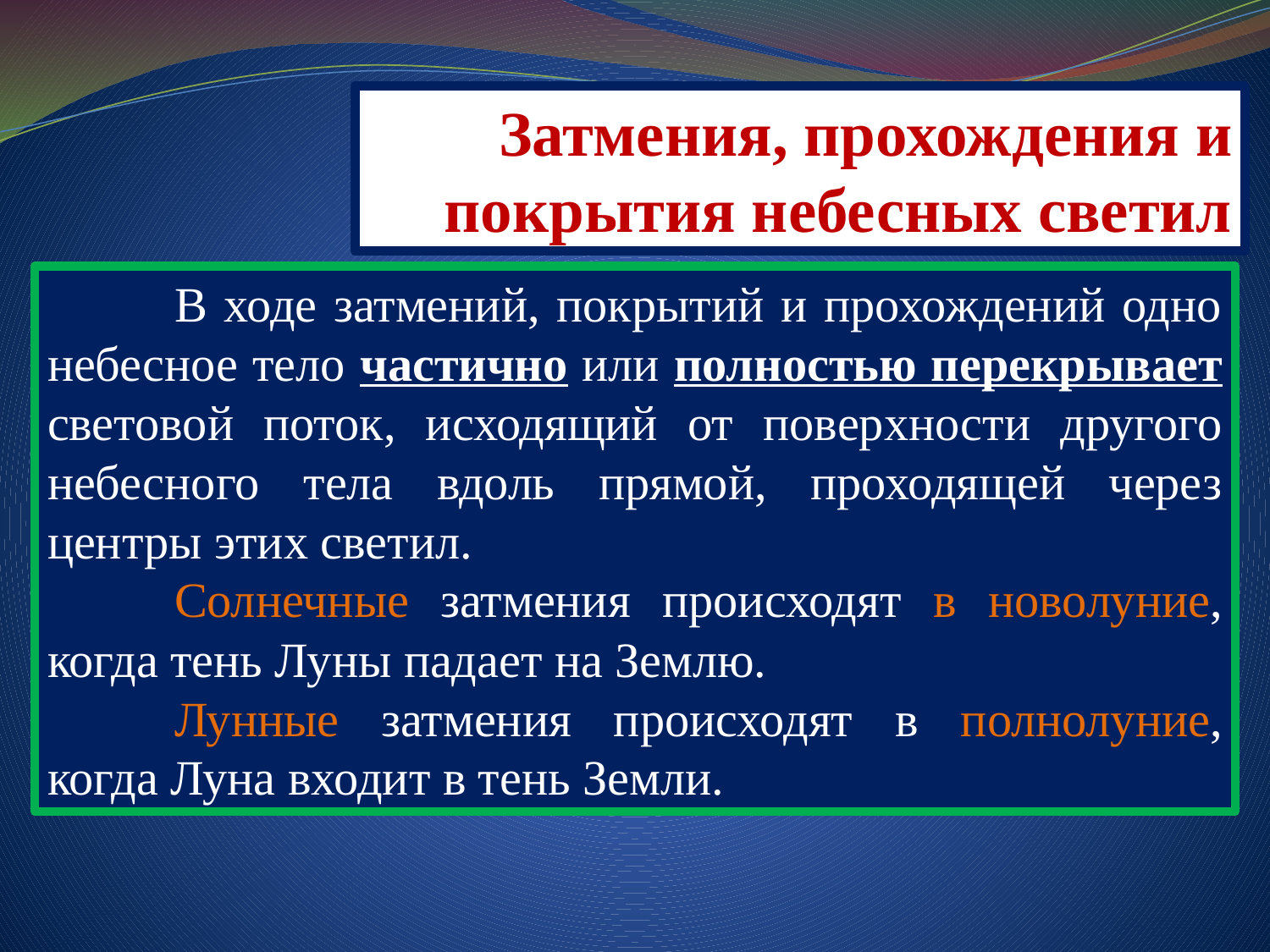

Затмения, прохождения и покрытия небесных светил
	В ходе затмений, покрытий и прохождений одно небесное тело частично или полностью перекрывает световой поток, исходящий от поверхности другого небесного тела вдоль прямой, проходящей через центры этих светил.
	Солнечные затмения происходят в новолуние, когда тень Луны падает на Землю.
	Лунные затмения происходят в полнолуние, когда Луна входит в тень Земли.